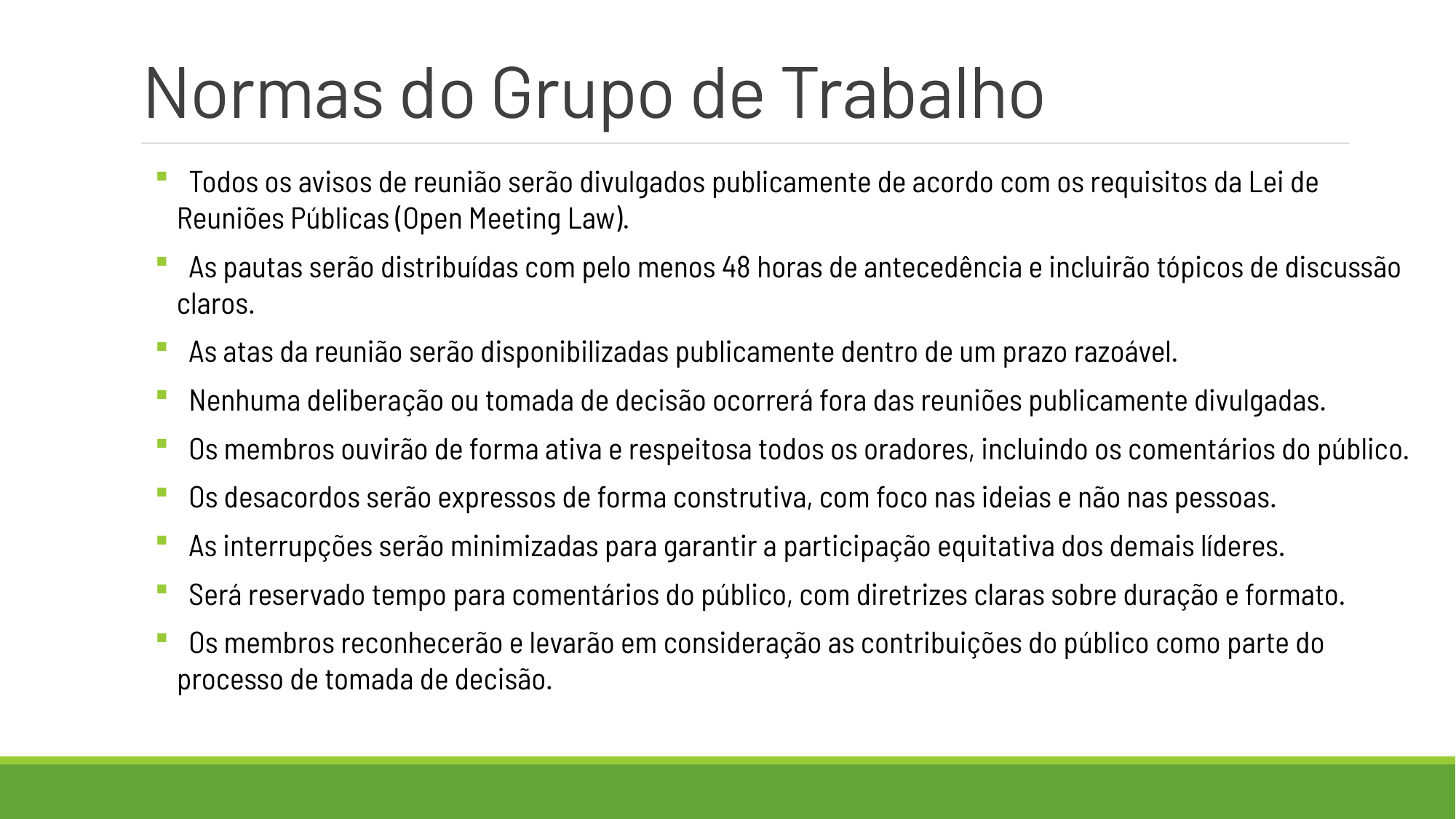

# Normas do Grupo de Trabalho
  Todos os avisos de reunião serão divulgados publicamente de acordo com os requisitos da Lei de Reuniões Públicas (Open Meeting Law).
  As pautas serão distribuídas com pelo menos 48 horas de antecedência e incluirão tópicos de discussão claros.
  As atas da reunião serão disponibilizadas publicamente dentro de um prazo razoável.
  Nenhuma deliberação ou tomada de decisão ocorrerá fora das reuniões publicamente divulgadas.
  Os membros ouvirão de forma ativa e respeitosa todos os oradores, incluindo os comentários do público.
  Os desacordos serão expressos de forma construtiva, com foco nas ideias e não nas pessoas.
  As interrupções serão minimizadas para garantir a participação equitativa dos demais líderes.
  Será reservado tempo para comentários do público, com diretrizes claras sobre duração e formato.
  Os membros reconhecerão e levarão em consideração as contribuições do público como parte do processo de tomada de decisão.